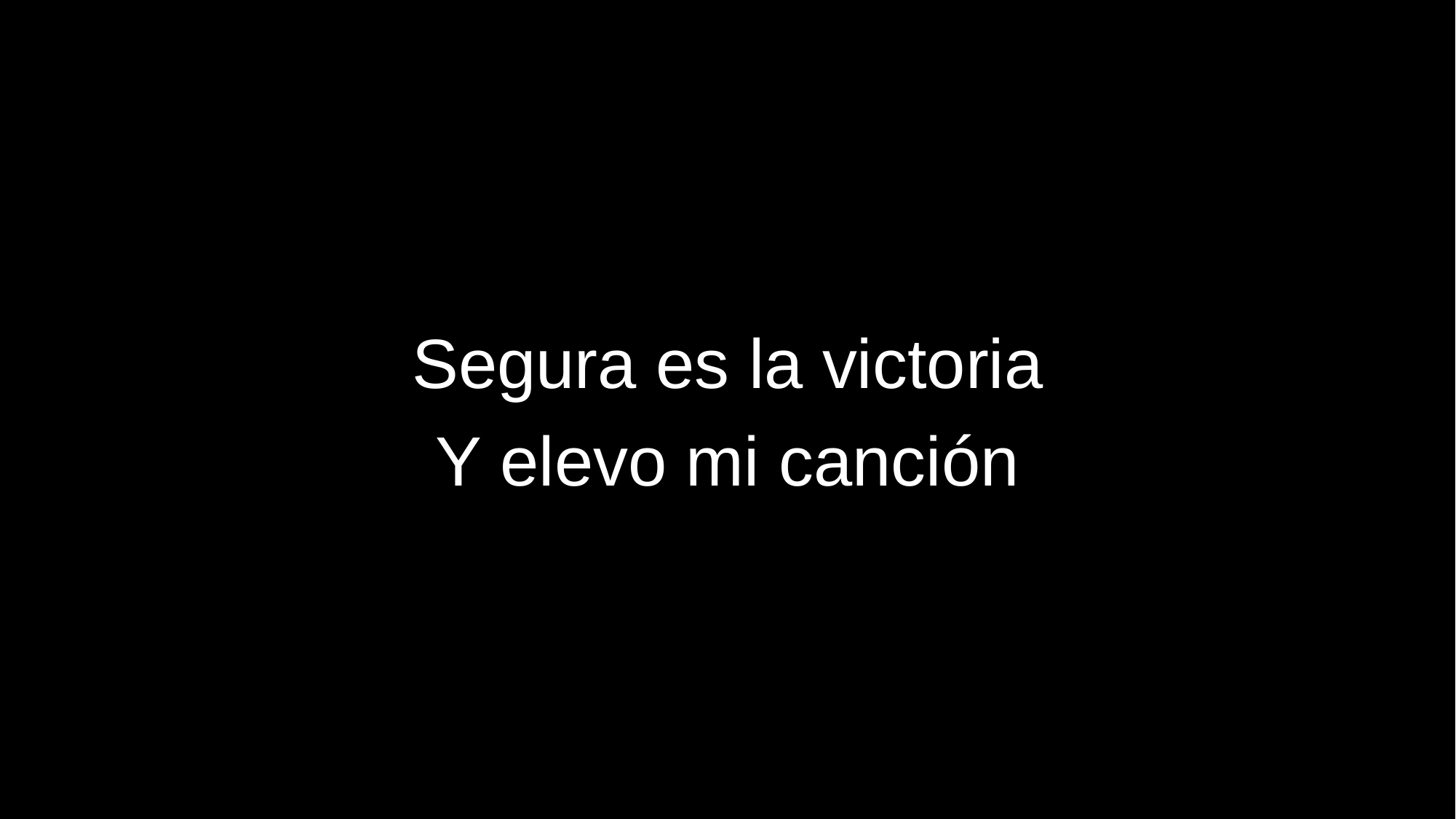

Segura es la victoria
Y elevo mi canción